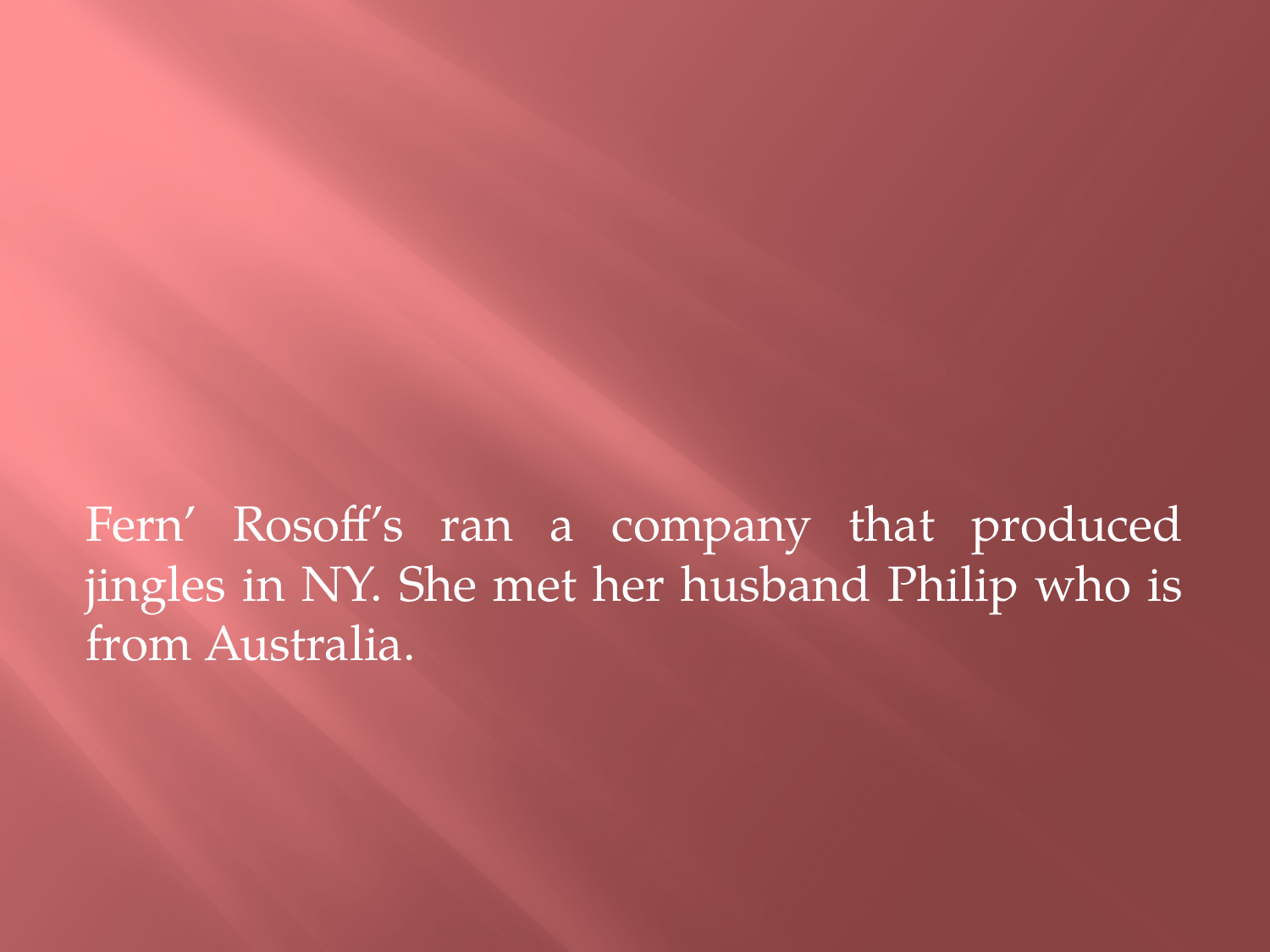

Fern’ Rosoff’s ran a company that produced jingles in NY. She met her husband Philip who is from Australia.